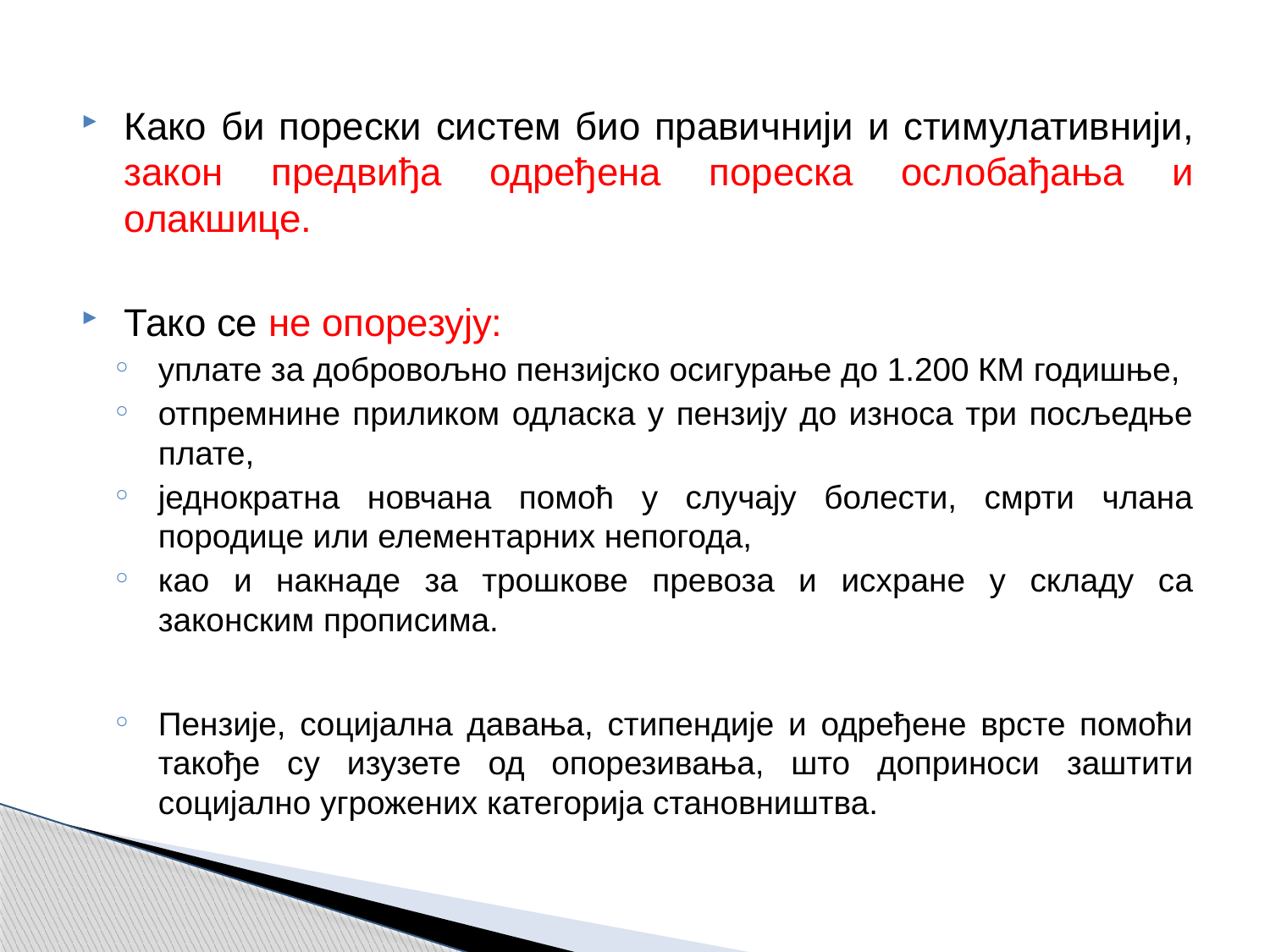

Како би порески систем био правичнији и стимулативнији, закон предвиђа одређена пореска ослобађања и олакшице.

Тако се не опорезују:
уплате за добровољно пензијско осигурање до 1.200 КМ годишње,
отпремнине приликом одласка у пензију до износа три посљедње плате,
једнократна новчана помоћ у случају болести, смрти члана породице или елементарних непогода,
као и накнаде за трошкове превоза и исхране у складу са законским прописима.

Пензије, социјална давања, стипендије и одређене врсте помоћи такође су изузете од опорезивања, што доприноси заштити социјално угрожених категорија становништва.